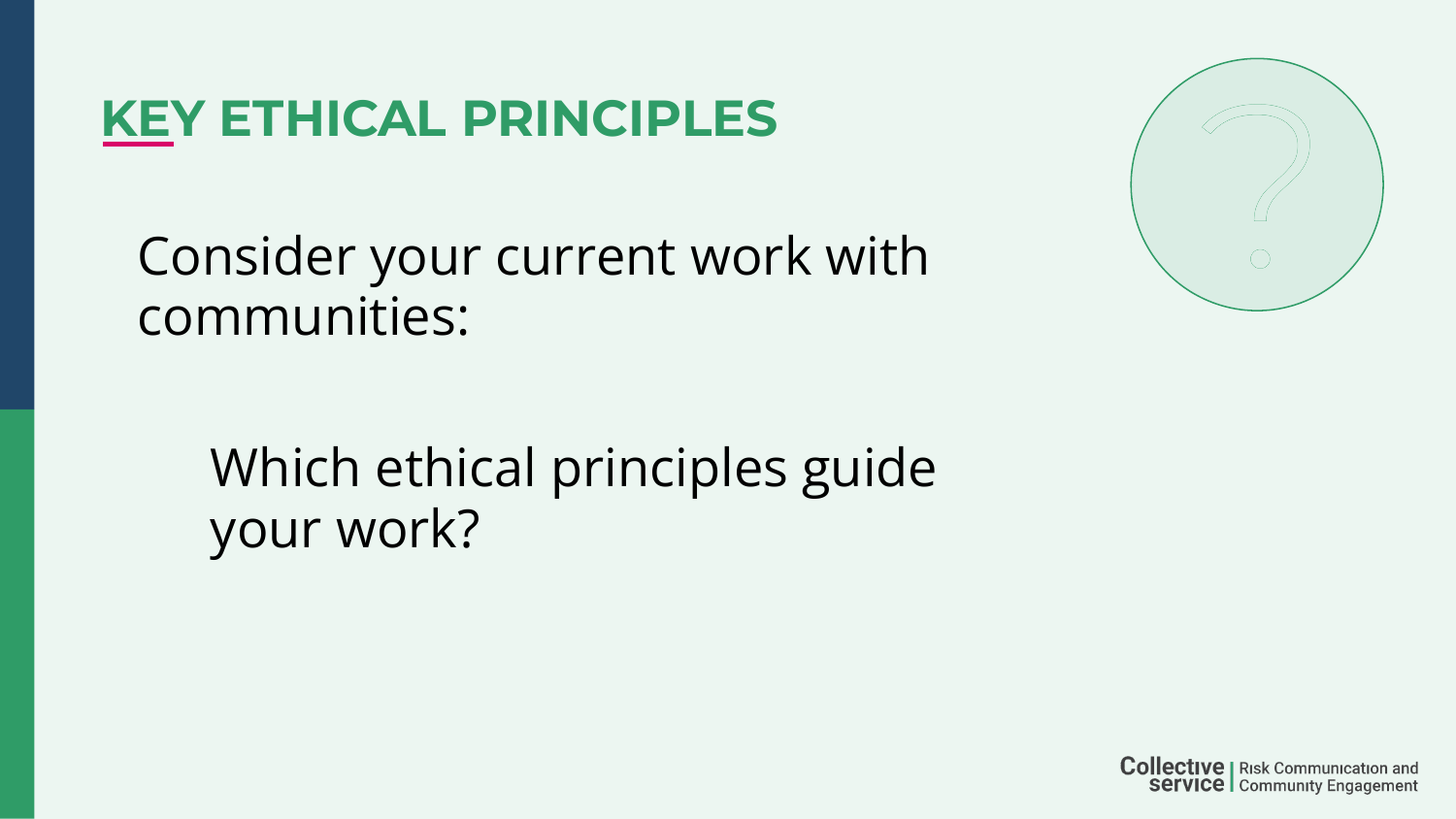

# KEY ETHICAL PRINCIPLES
Consider your current work with communities:

Which ethical principles guide your work?